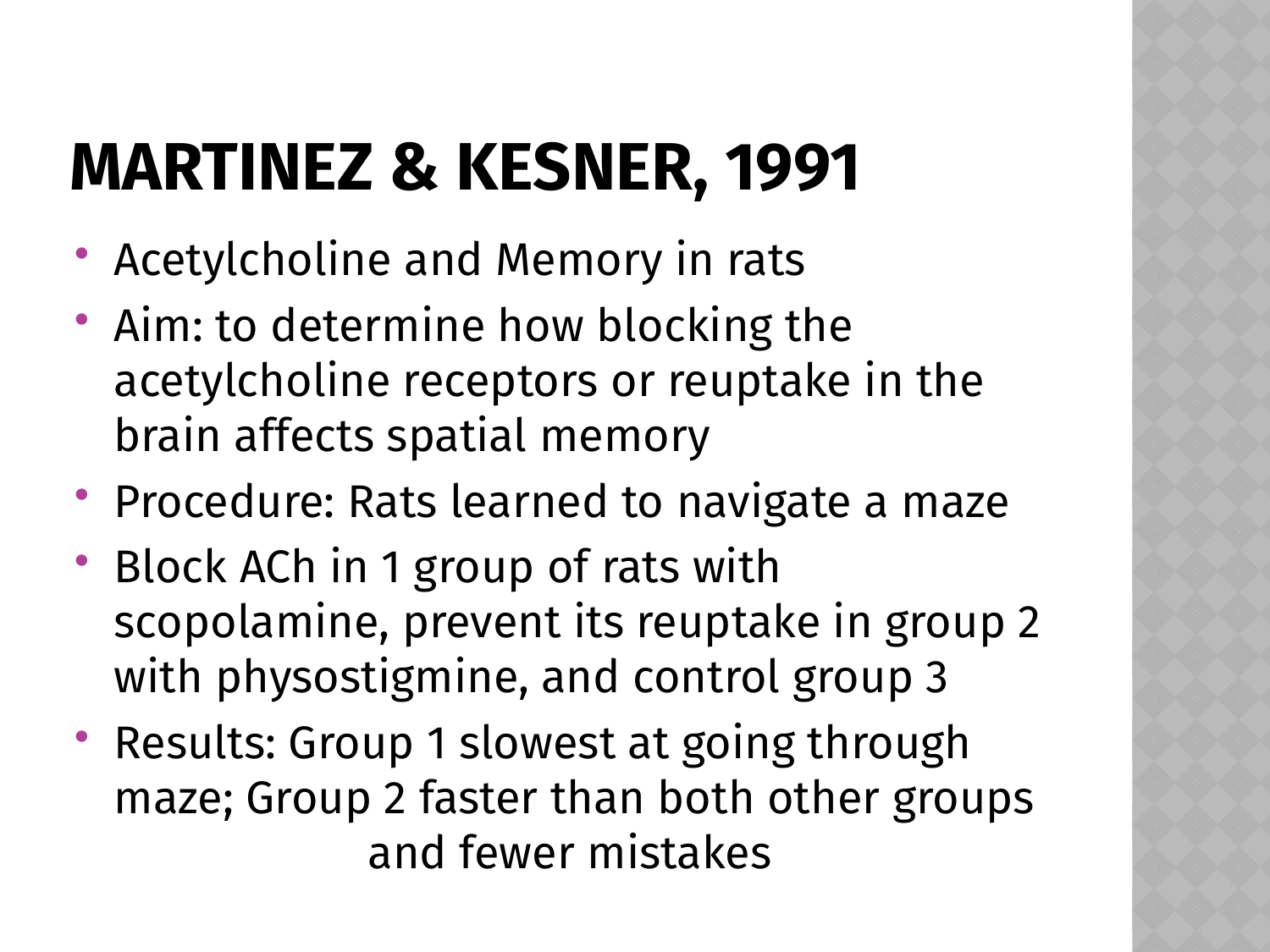

# Martinez & Kesner, 1991
Acetylcholine and Memory in rats
Aim: to determine how blocking the acetylcholine receptors or reuptake in the brain affects spatial memory
Procedure: Rats learned to navigate a maze
Block ACh in 1 group of rats with scopolamine, prevent its reuptake in group 2 with physostigmine, and control group 3
Results: Group 1 slowest at going through maze; Group 2 faster than both other groups 		and fewer mistakes